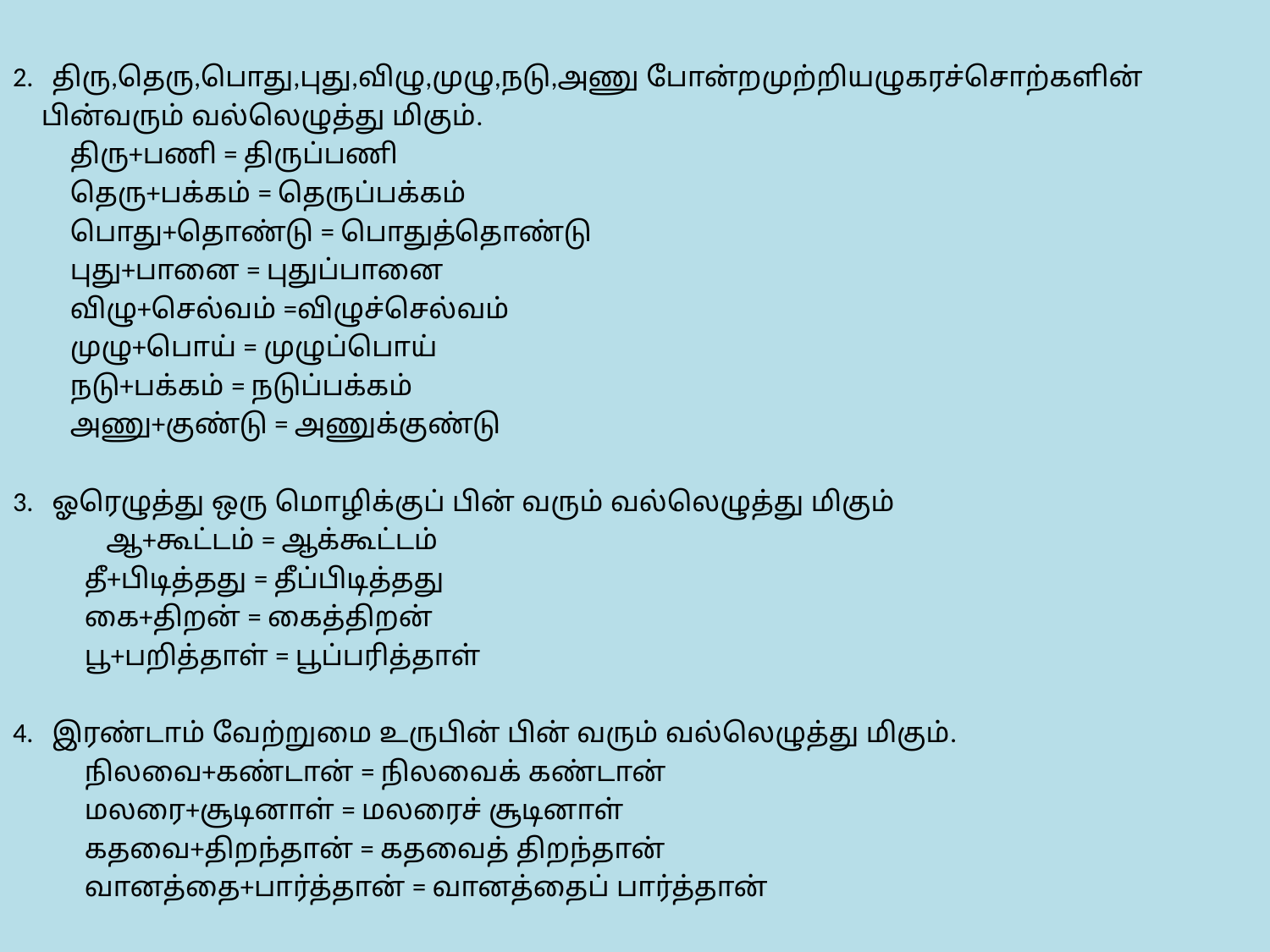

2.   திரு,தெரு,பொது,புது,விழு,முழு,நடு,அணு போன்றமுற்றியழுகரச்சொற்களின்
    பின்வரும் வல்லெழுத்து மிகும்.
        திரு+பணி = திருப்பணி
        தெரு+பக்கம் = தெருப்பக்கம்
        பொது+தொண்டு = பொதுத்தொண்டு
        புது+பானை = புதுப்பானை
        விழு+செல்வம் =விழுச்செல்வம்
        முழு+பொய் = முழுப்பொய்
        நடு+பக்கம் = நடுப்பக்கம்
        அணு+குண்டு = அணுக்குண்டு

3.   ஓரெழுத்து ஒரு மொழிக்குப் பின் வரும் வல்லெழுத்து மிகும்
             ஆ+கூட்டம் = ஆக்கூட்டம்
          தீ+பிடித்தது = தீப்பிடித்தது
          கை+திறன் = கைத்திறன்
          பூ+பறித்தாள் = பூப்பரித்தாள்

4.   இரண்டாம் வேற்றுமை உருபின் பின் வரும் வல்லெழுத்து மிகும்.
          நிலவை+கண்டான் = நிலவைக் கண்டான்
          மலரை+சூடினாள் = மலரைச் சூடினாள்
          கதவை+திறந்தான் = கதவைத் திறந்தான்
          வானத்தை+பார்த்தான் = வானத்தைப் பார்த்தான்